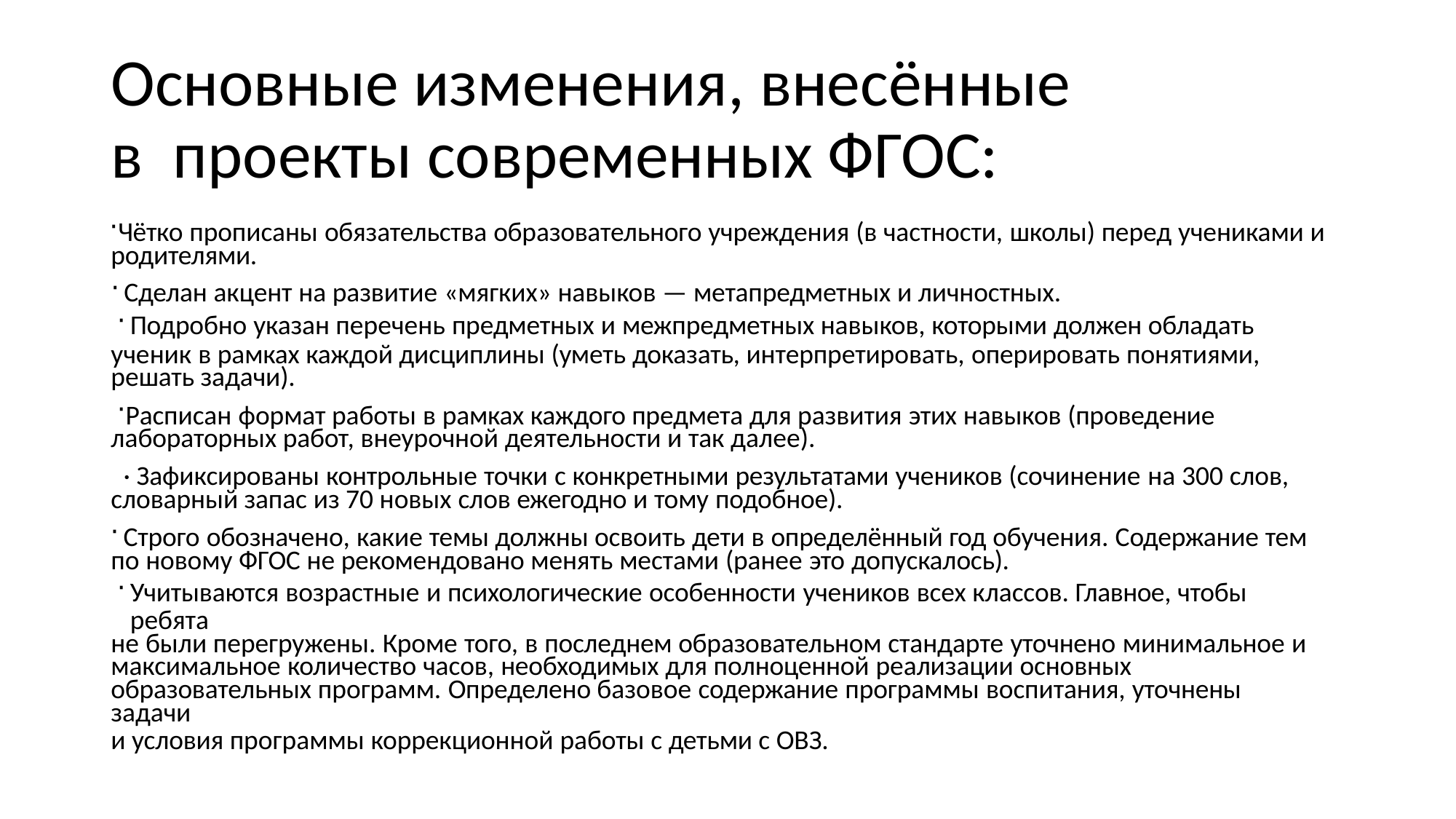

# Основные изменения, внесённые в  проекты современных ФГОС:
Чётко прописаны обязательства образовательного учреждения (в частности, школы) перед учениками и  родителями.
Сделан акцент на развитие «мягких» навыков — метапредметных и личностных.
Подробно указан перечень предметных и межпредметных навыков, которыми должен обладать
ученик в рамках каждой дисциплины (уметь доказать, интерпретировать, оперировать понятиями,  решать задачи).
Расписан формат работы в рамках каждого предмета для развития этих навыков (проведение  лабораторных работ, внеурочной деятельности и так далее).
· Зафиксированы контрольные точки с конкретными результатами учеников (сочинение на 300 слов,  словарный запас из 70 новых слов ежегодно и тому подобное).
Строго обозначено, какие темы должны освоить дети в определённый год обучения. Содержание тем  по новому ФГОС не рекомендовано менять местами (ранее это допускалось).
Учитываются возрастные и психологические особенности учеников всех классов. Главное, чтобы ребята
не были перегружены. Кроме того, в последнем образовательном стандарте уточнено минимальное и
максимальное количество часов, необходимых для полноценной реализации основных
образовательных программ. Определено базовое содержание программы воспитания, уточнены задачи
и условия программы коррекционной работы с детьми с ОВЗ.